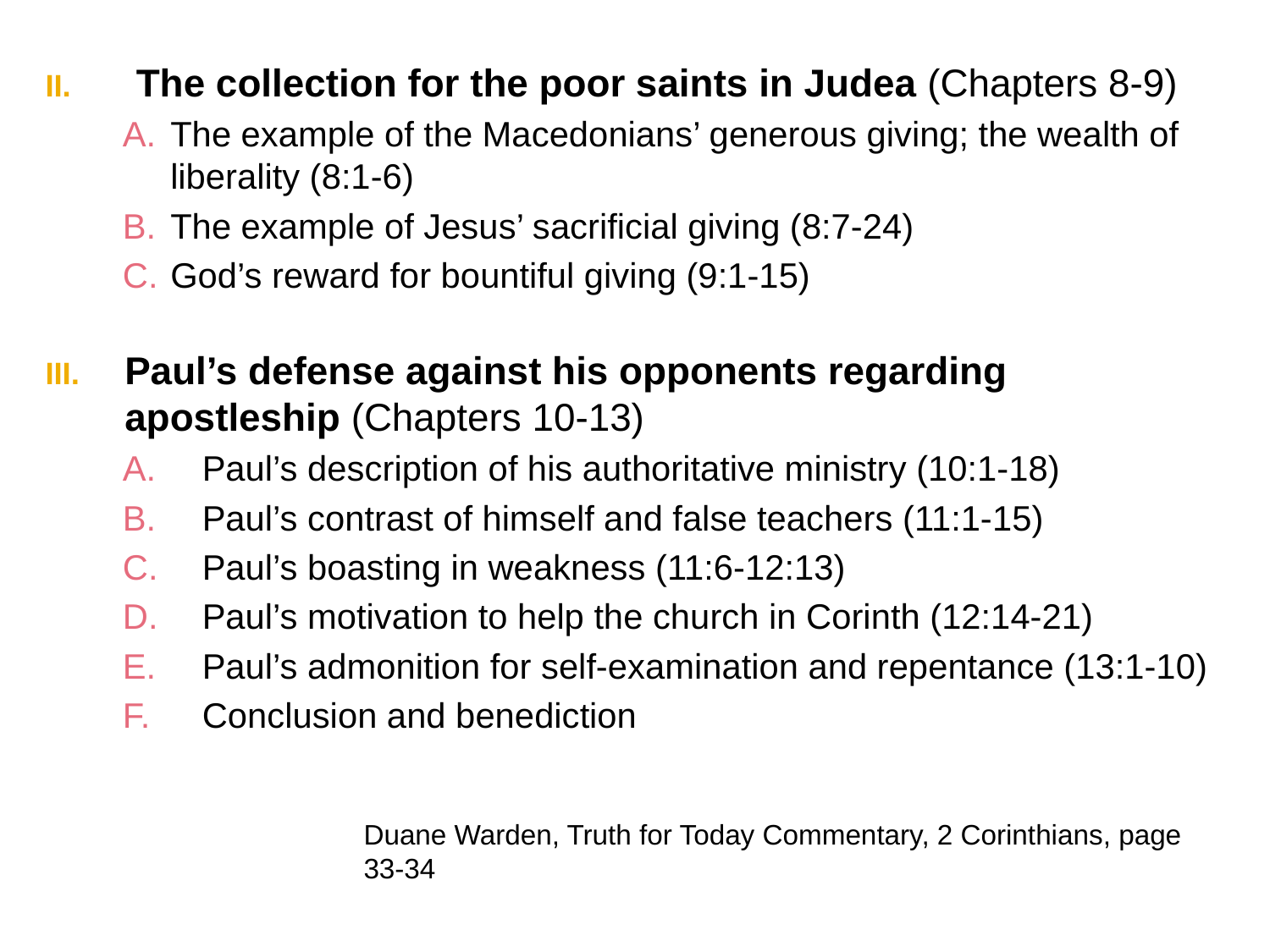

P
    The collection for the poor saints in Judea (Chapters 8-9)
The example of the Macedonians’ generous giving; the wealth of liberality (8:1-6)
The example of Jesus’ sacrificial giving (8:7-24)
God’s reward for bountiful giving (9:1-15)

Paul’s defense against his opponents regarding apostleship (Chapters 10-13)
Paul’s description of his authoritative ministry (10:1-18)
Paul’s contrast of himself and false teachers (11:1-15)
Paul’s boasting in weakness (11:6-12:13)
Paul’s motivation to help the church in Corinth (12:14-21)
Paul’s admonition for self-examination and repentance (13:1-10)
Conclusion and benediction

Duane Warden, Truth for Today Commentary, 2 Corinthians, page 33-34